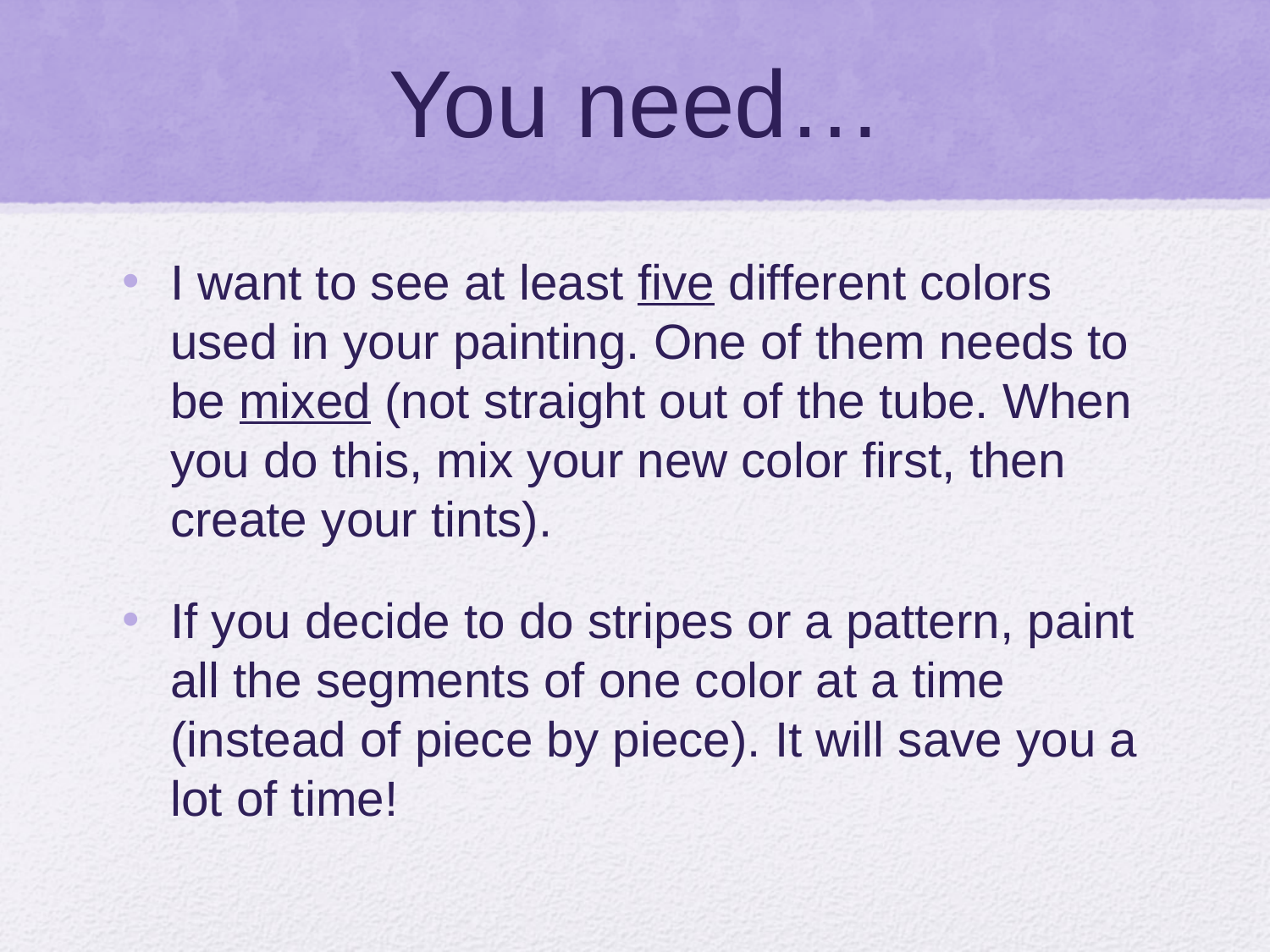

# You need…
I want to see at least five different colors used in your painting. One of them needs to be mixed (not straight out of the tube. When you do this, mix your new color first, then create your tints).
If you decide to do stripes or a pattern, paint all the segments of one color at a time (instead of piece by piece). It will save you a lot of time!